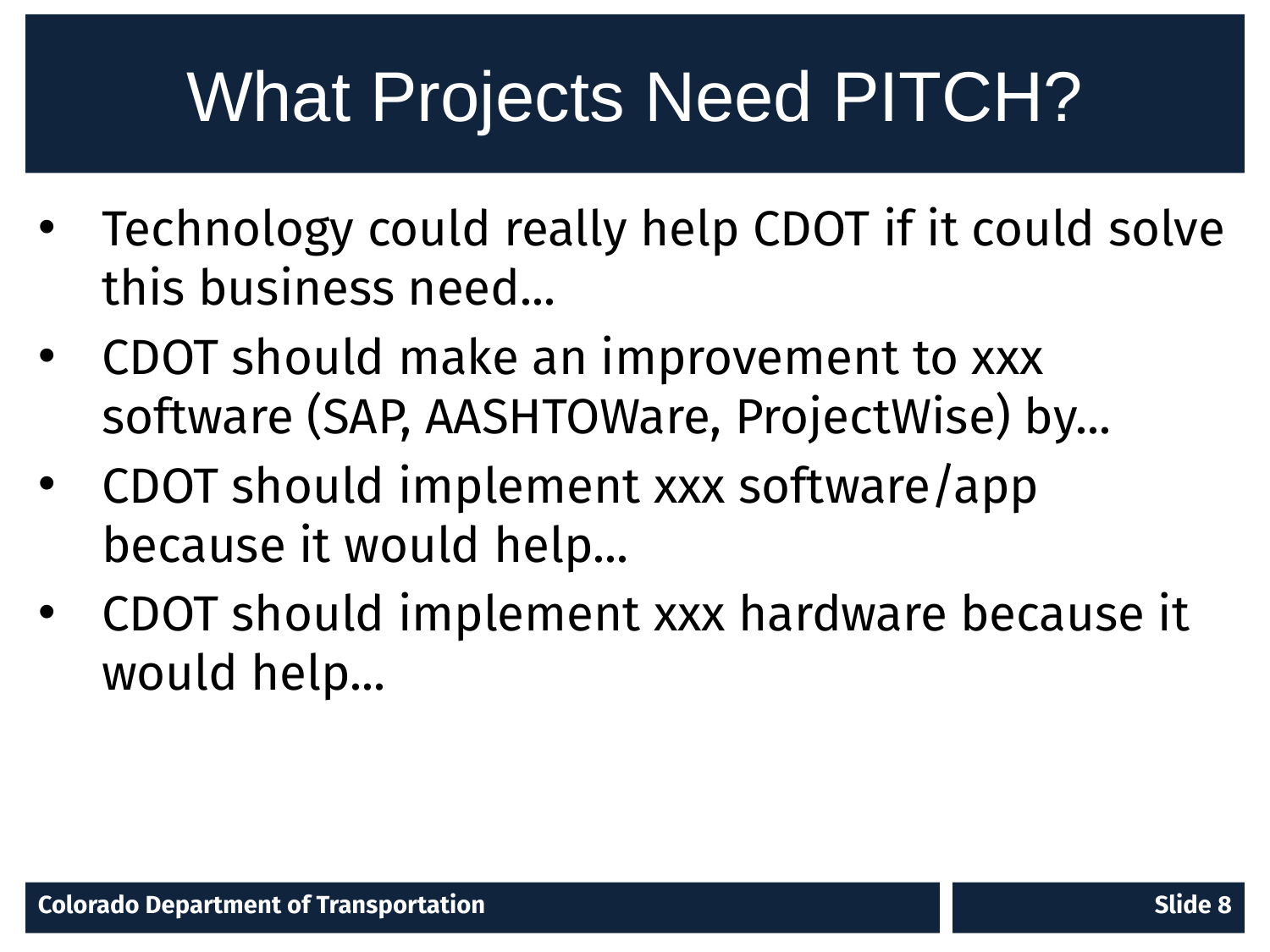

# What Projects Need PITCH?
Technology could really help CDOT if it could solve this business need...
CDOT should make an improvement to xxx software (SAP, AASHTOWare, ProjectWise) by...
CDOT should implement xxx software/app because it would help...
CDOT should implement xxx hardware because it would help...
Colorado Department of Transportation
Slide 8